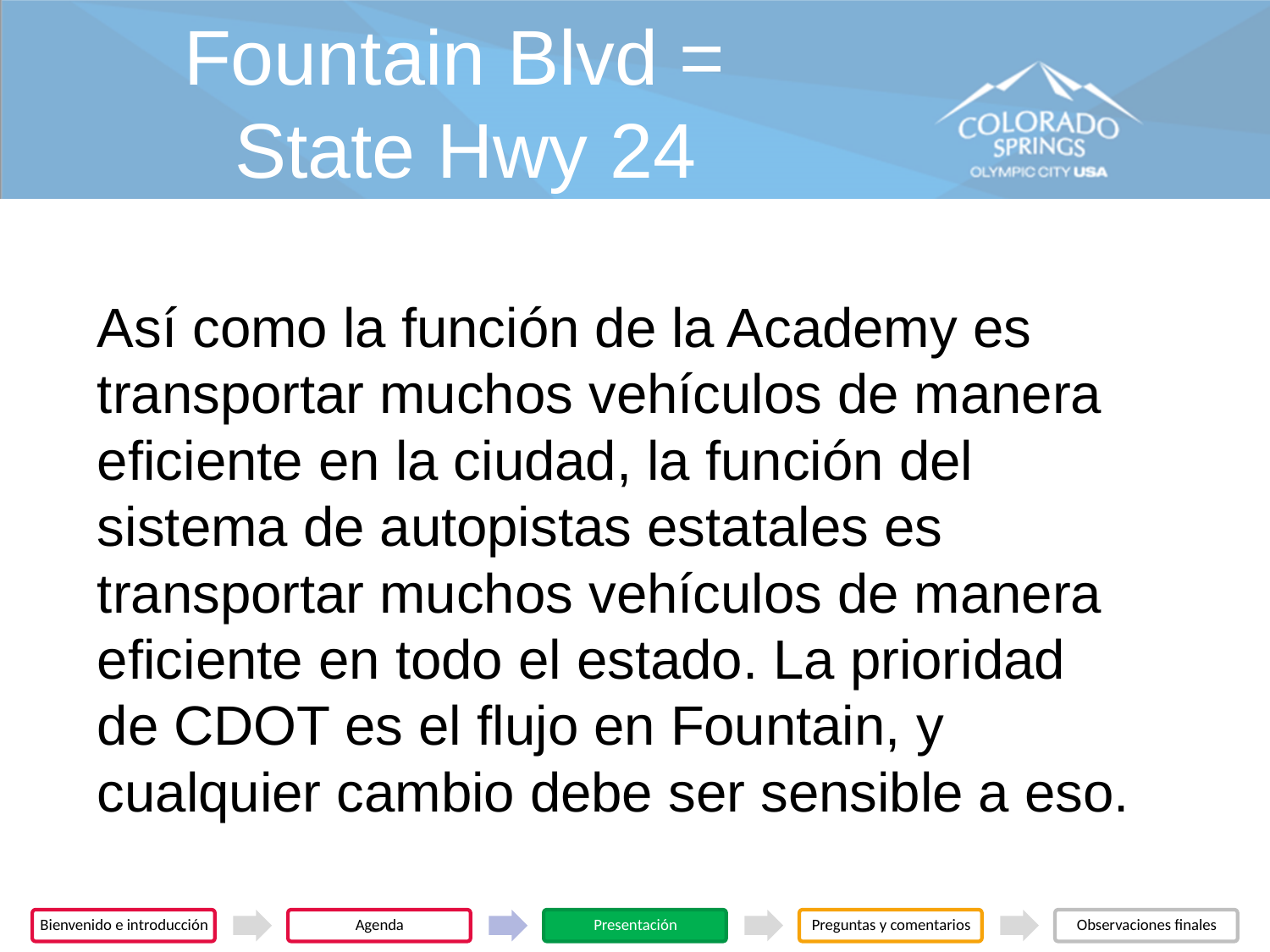

# Fountain Blvd = State Hwy 24
Así como la función de la Academy es transportar muchos vehículos de manera eficiente en la ciudad, la función del sistema de autopistas estatales es transportar muchos vehículos de manera eficiente en todo el estado. La prioridad de CDOT es el flujo en Fountain, y cualquier cambio debe ser sensible a eso.
Bienvenido e introducción

Agenda

Presentación

Preguntas y comentarios

Observaciones finales